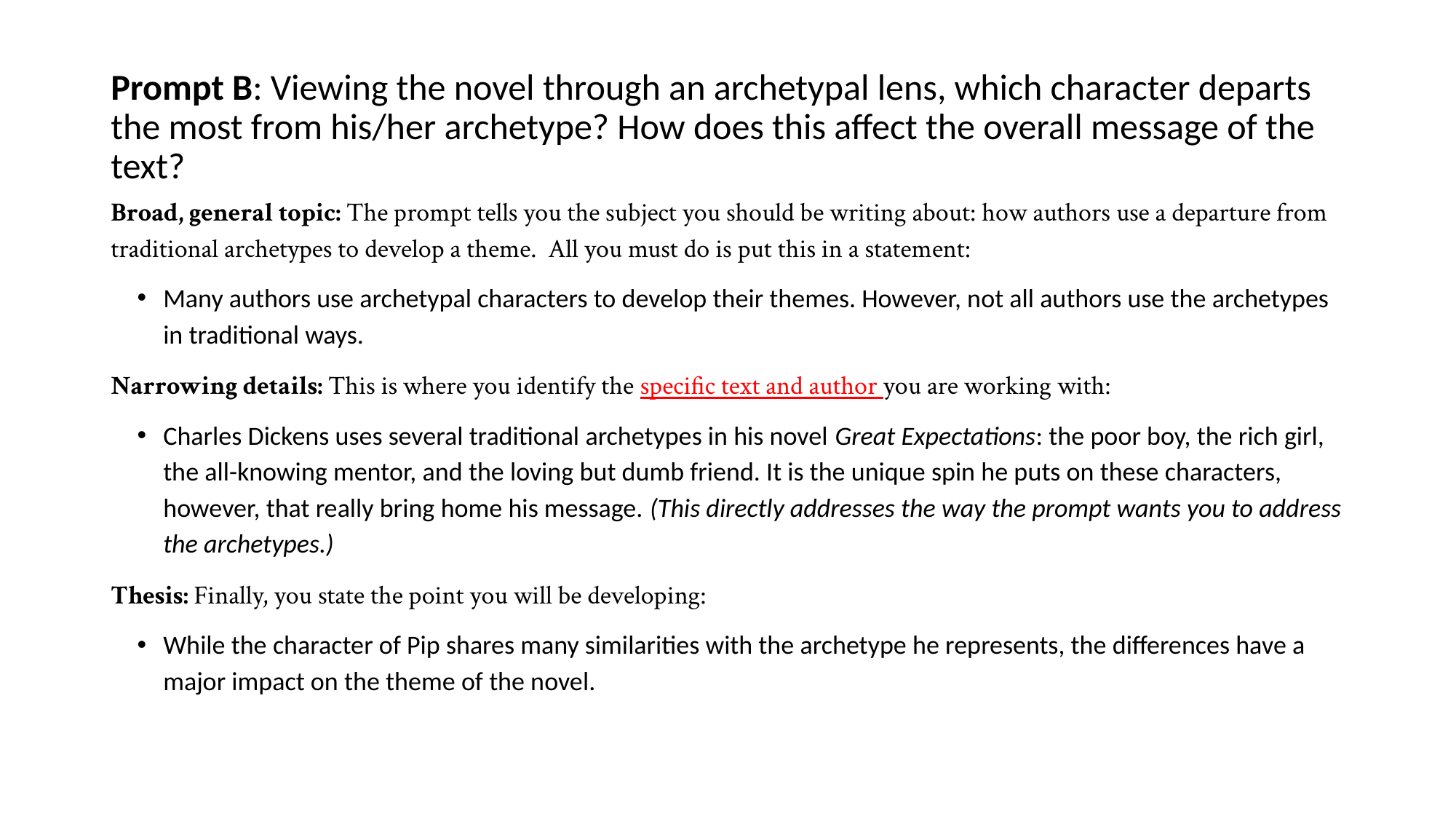

# Prompt B: Viewing the novel through an archetypal lens, which character departs the most from his/her archetype? How does this affect the overall message of the text?
Broad, general topic: The prompt tells you the subject you should be writing about: how authors use a departure from traditional archetypes to develop a theme.  All you must do is put this in a statement:
Many authors use archetypal characters to develop their themes. However, not all authors use the archetypes in traditional ways.
Narrowing details: This is where you identify the specific text and author you are working with:
Charles Dickens uses several traditional archetypes in his novel Great Expectations: the poor boy, the rich girl, the all-knowing mentor, and the loving but dumb friend. It is the unique spin he puts on these characters, however, that really bring home his message. (This directly addresses the way the prompt wants you to address the archetypes.)
Thesis: Finally, you state the point you will be developing:
While the character of Pip shares many similarities with the archetype he represents, the differences have a major impact on the theme of the novel.